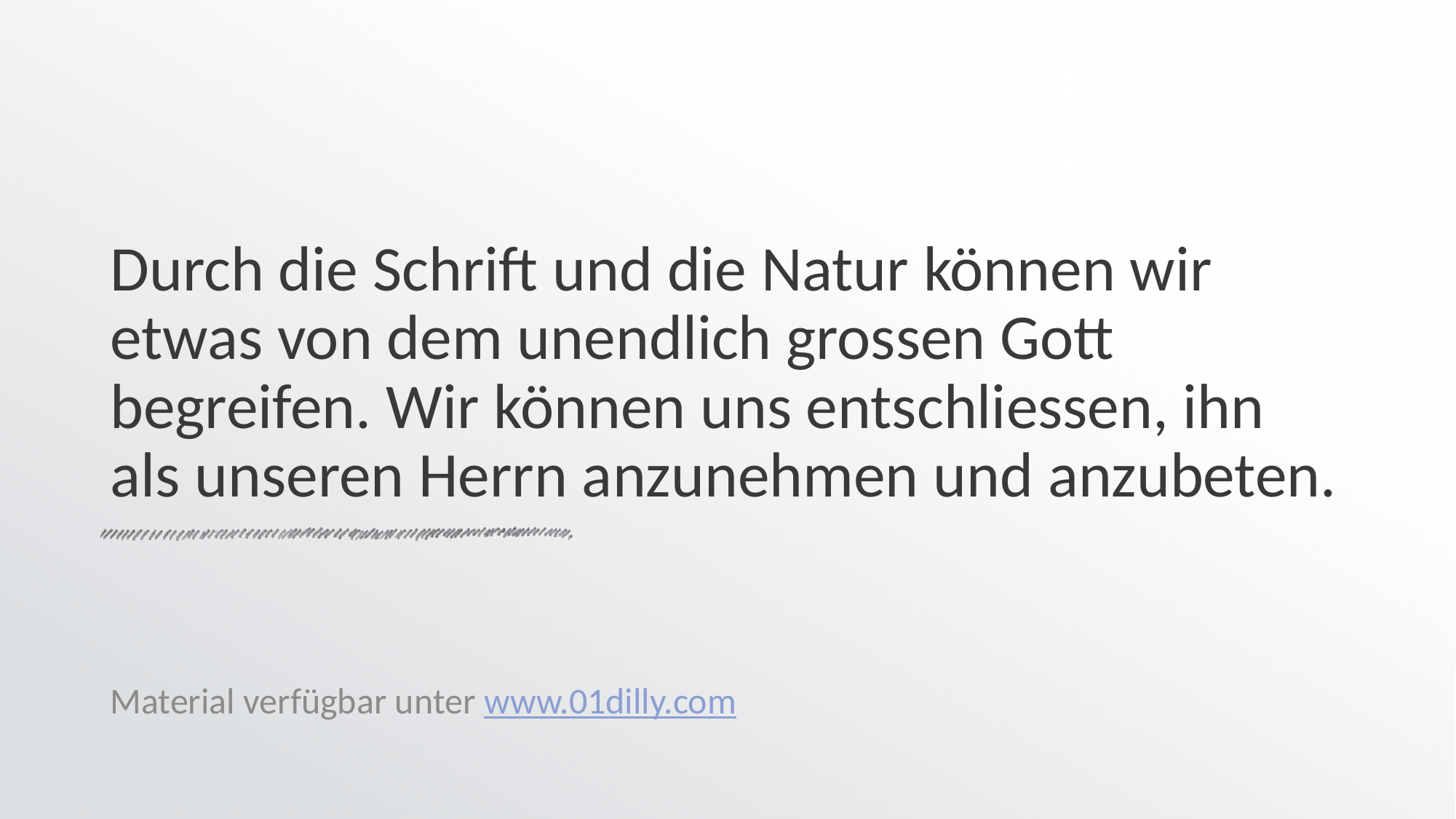

# Durch die Schrift und die Natur können wir etwas von dem unendlich grossen Gott begreifen. Wir können uns entschliessen, ihn als unseren Herrn anzunehmen und anzubeten.
Material verfügbar unter www.01dilly.com